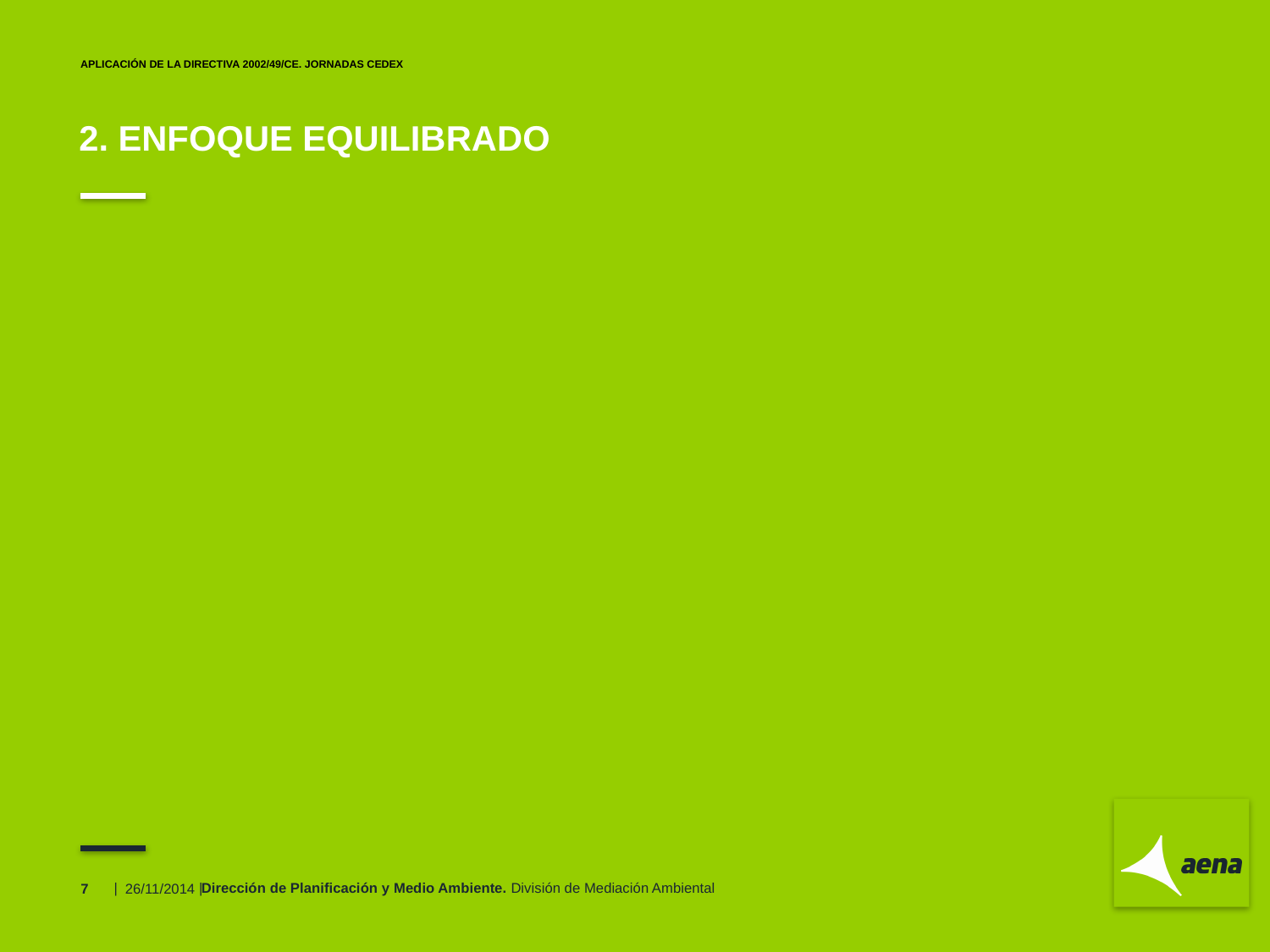

# APLICACIÓN DE LA DIRECTIVA 2002/49/CE. JORNADAS CEDEX
2. ENFOQUE EQUILIBRADO
Dirección de Planificación y Medio Ambiente. División de Mediación Ambiental
26/11/2014
7